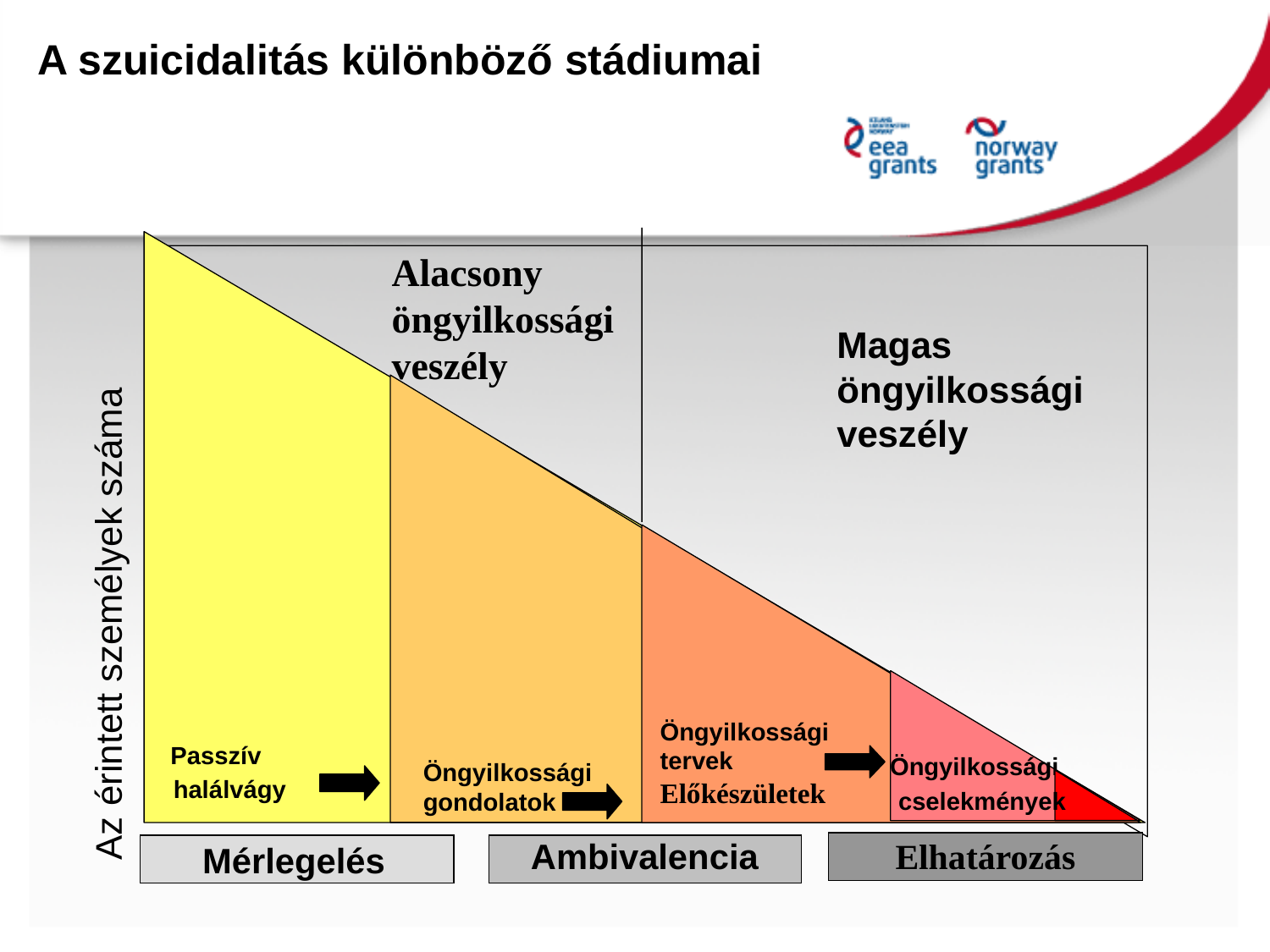

A szuicidalitás különböző stádiumai

Alacsony
öngyilkossági
veszély

Magas
öngyilkossági
veszély

Öngyilkossági
gondolatok

Az érintett személyek száma

Öngyilkossági
tervek
Előkészületek
Passzív

Öngyilkossági

halálvágy
cselekmények

Ambivalencia
Elhatározás

Mérlegelés